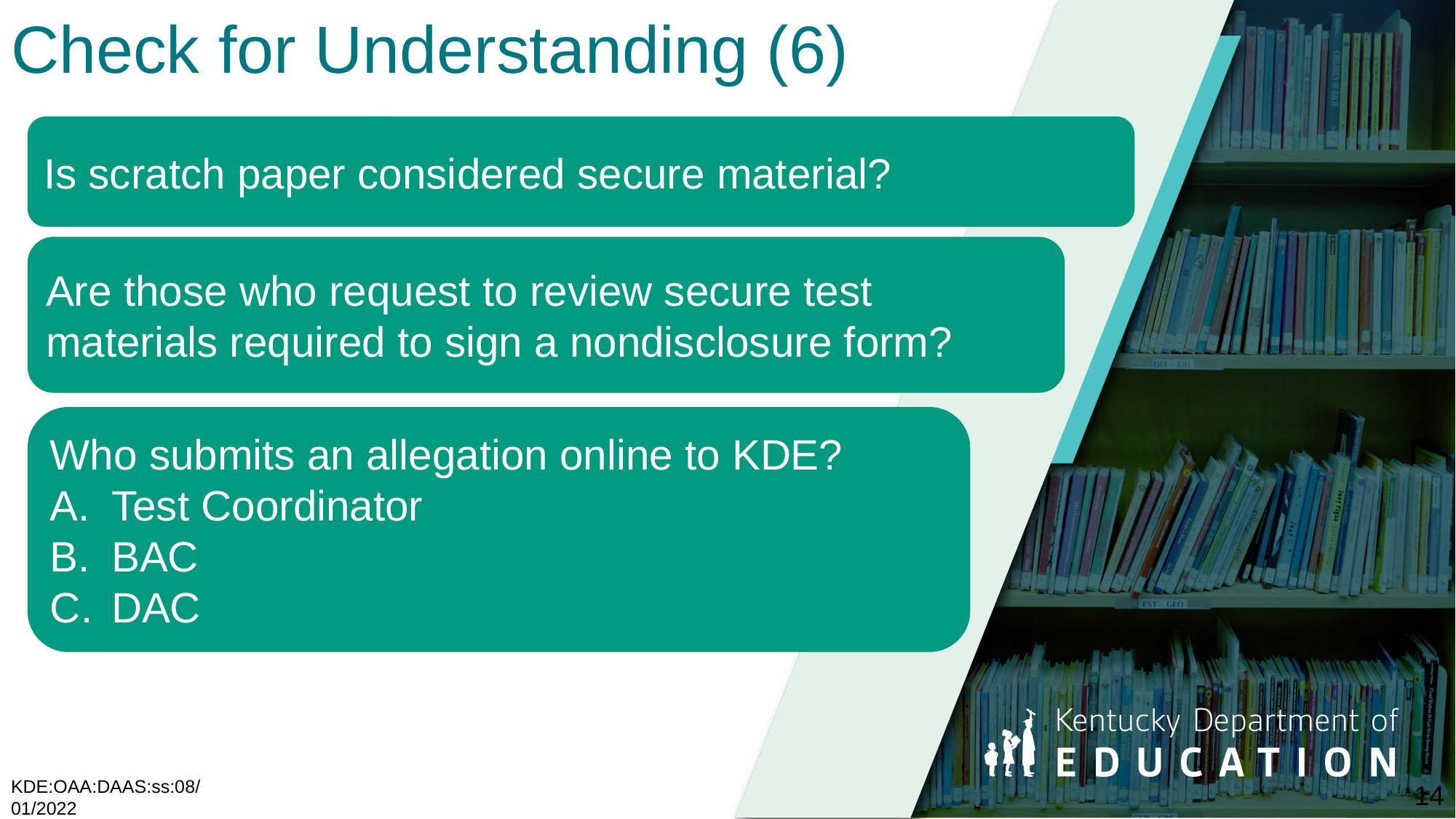

# Check for Understanding (6)
Is scratch paper considered secure material?
Are those who request to review secure test materials required to sign a nondisclosure form?
Who submits an allegation online to KDE?
Test Coordinator
BAC
DAC
14
KDE:OAA:DAAS:ss:08/01/2022